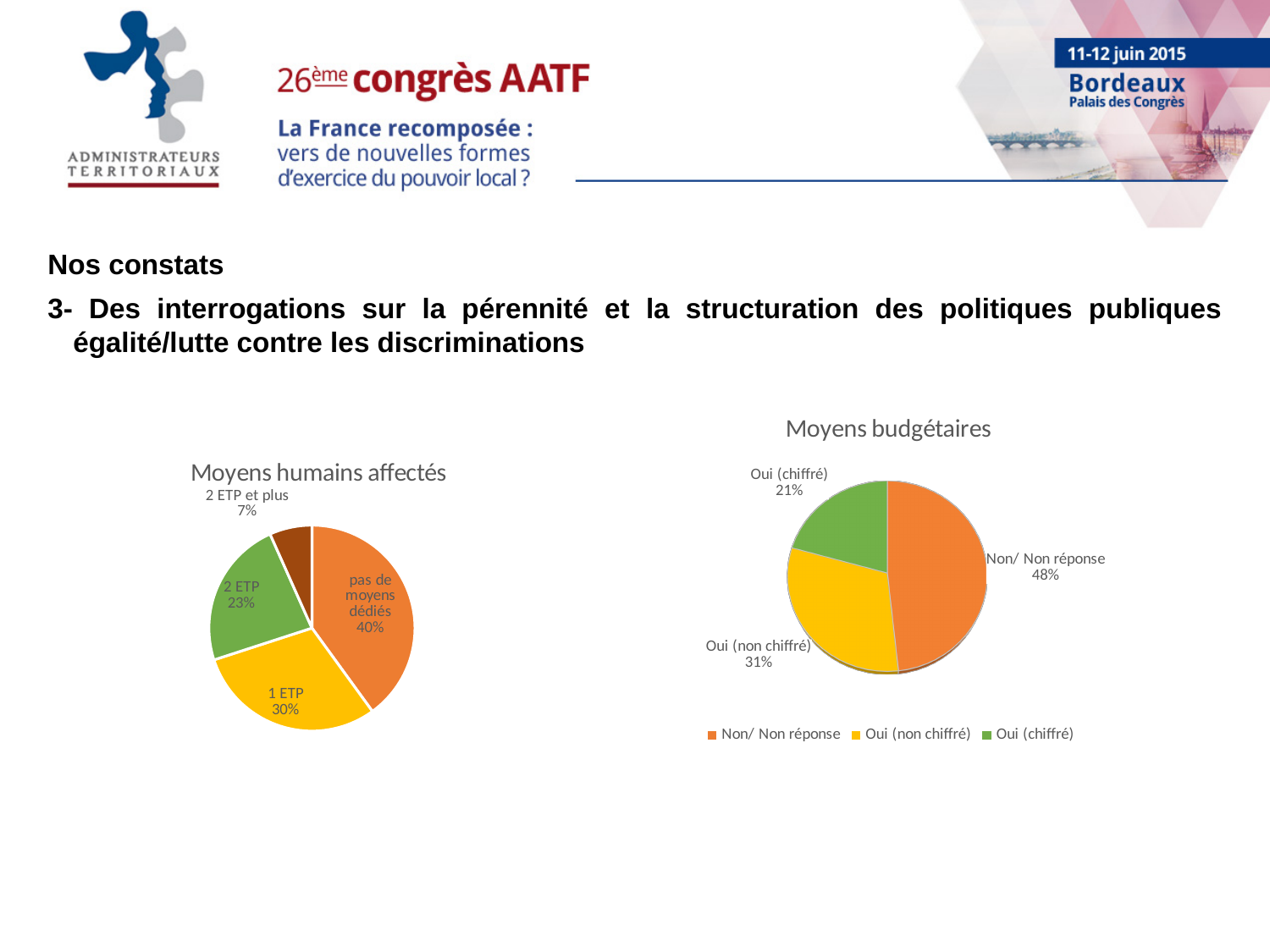

Nos constats
3- Des interrogations sur la pérennité et la structuration des politiques publiques égalité/lutte contre les discriminations

[unsupported chart]

[unsupported chart]